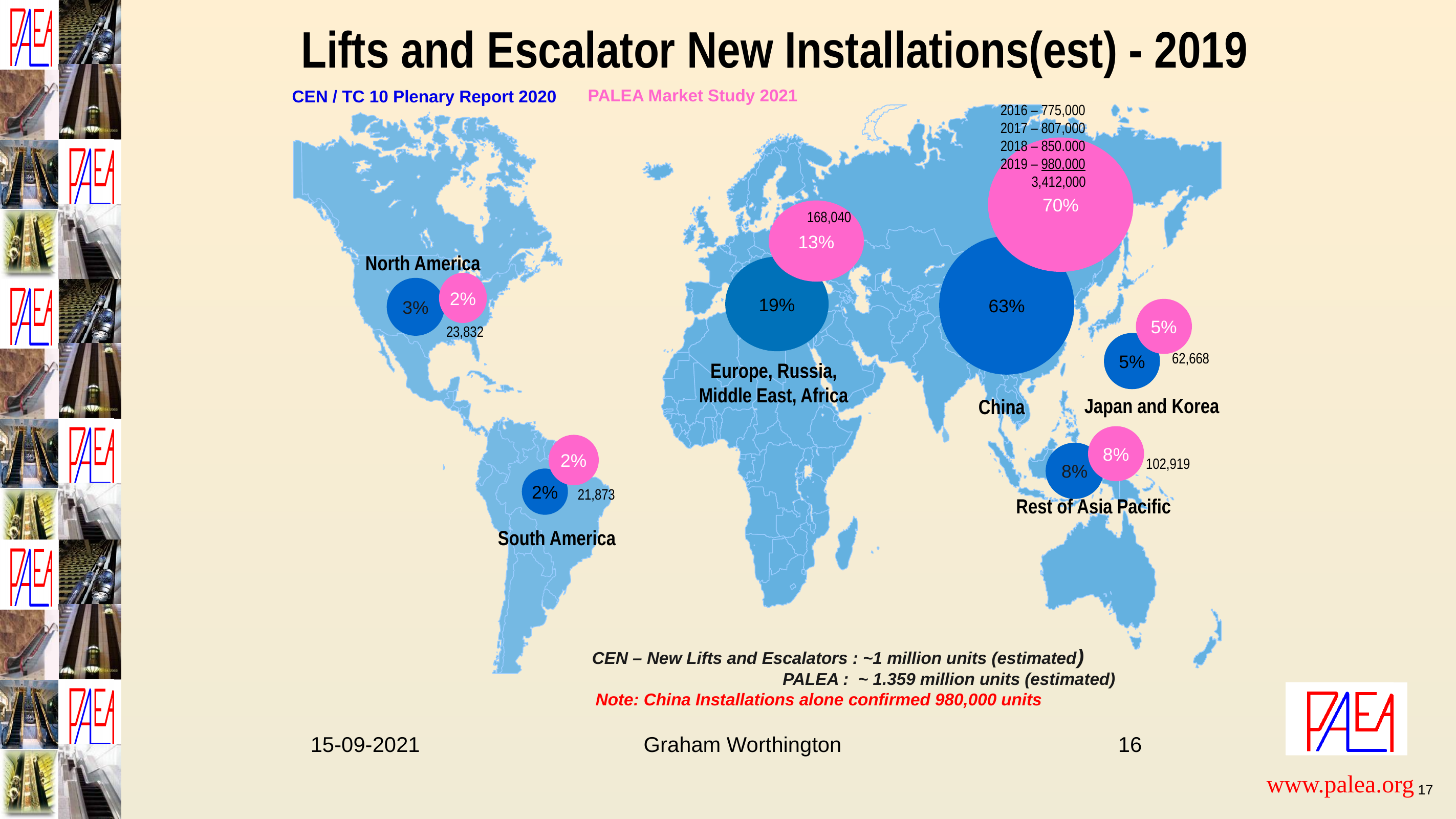

Lifts and Escalator New Installations(est) - 2019
PALEA Market Study 2021
CEN / TC 10 Plenary Report 2020
2016 – 775,000
2017 – 807,000
2018 – 850.000
2019 – 980,000
         3,412,000

70%
13%
168,040
63%
North America
19%
2%
3%
5%
23,832
5%
62,668
Europe, Russia,
Middle East, Africa
Japan and Korea
China
8%
2%
8%
102,919
2%
21,873

Rest of Asia Pacific
South America
        CEN – New Lifts and Escalators : ~1 million units (estimated)
                                                       PALEA :  ~ 1.359 million units (estimated)
Note: China Installations alone confirmed 980,000 units

15-09-2021                                      Graham Worthington                                               16
17